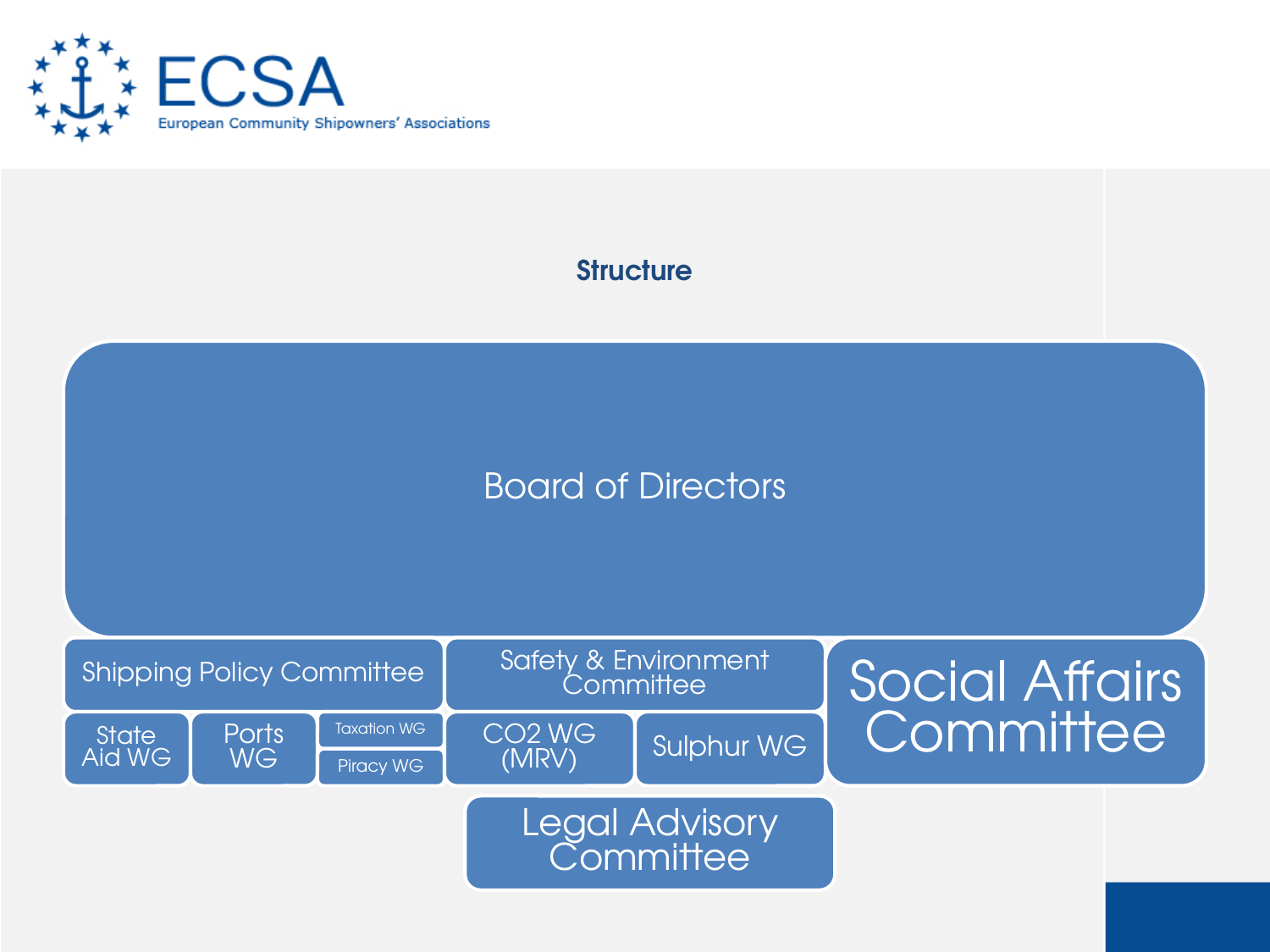

# Structure
Board of Directors
Shipping Policy Committee
Safety & Environment Committee
Social Affairs Committee
State Aid WG
Ports WG
Taxation WG
Piracy WG
CO2 WG (MRV)
Sulphur WG
Legal Advisory Committee